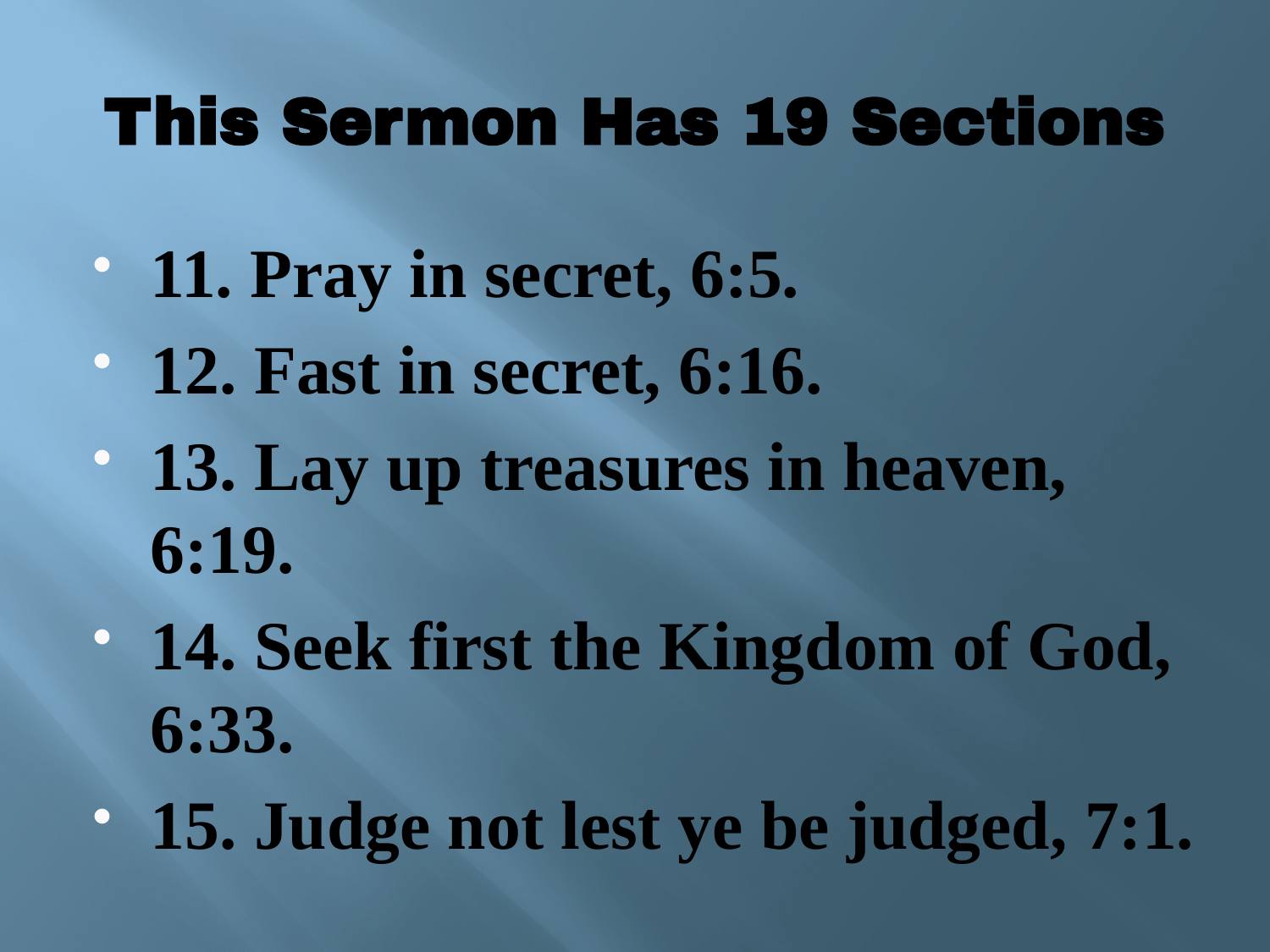

# This Sermon Has 19 Sections
11. Pray in secret, 6:5.
12. Fast in secret, 6:16.
13. Lay up treasures in heaven, 6:19.
14. Seek first the Kingdom of God, 6:33.
15. Judge not lest ye be judged, 7:1.